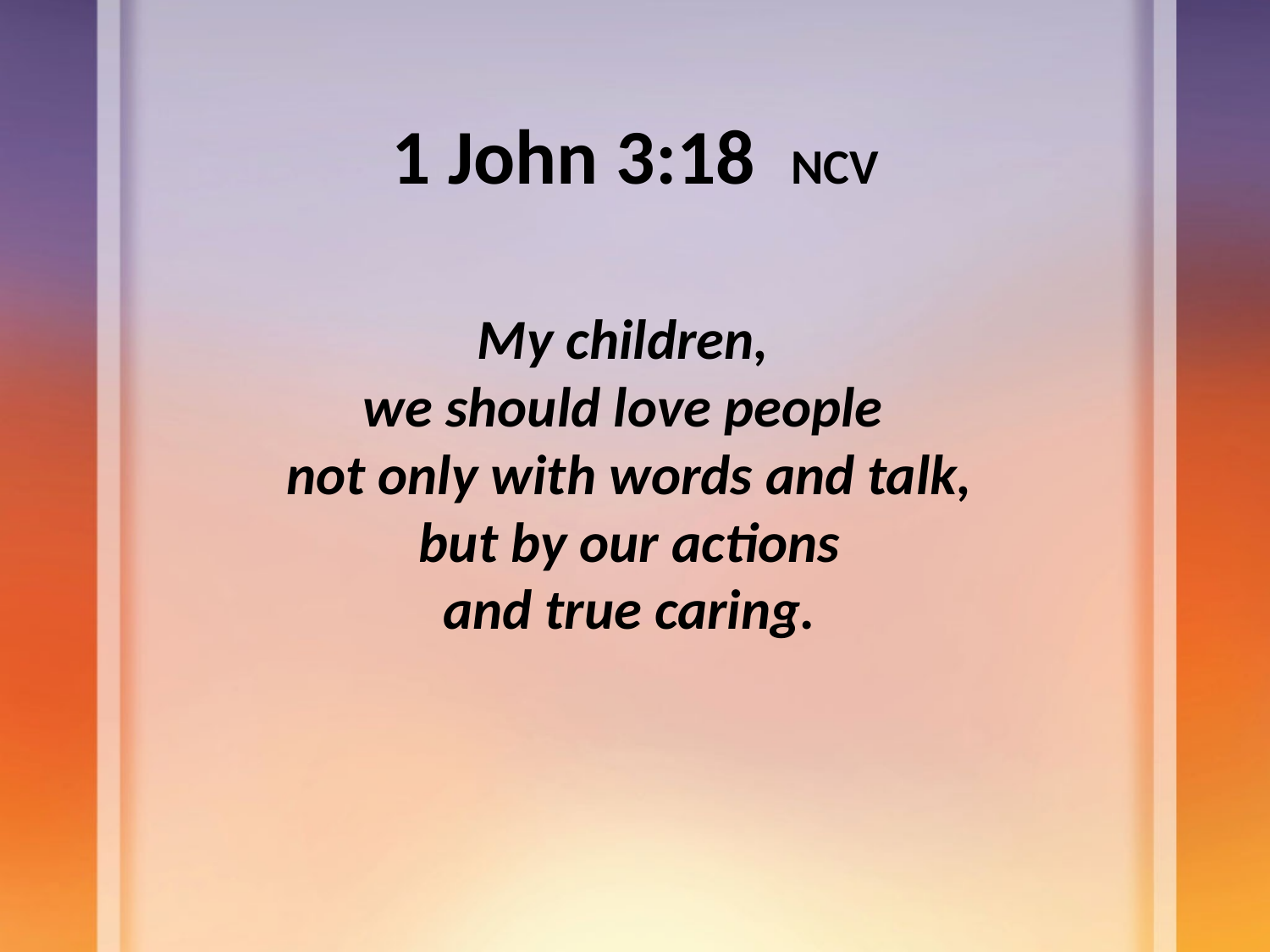

# 1 John 3:18  NCV
My children,
we should love people
not only with words and talk,
 but by our actions
and true caring.